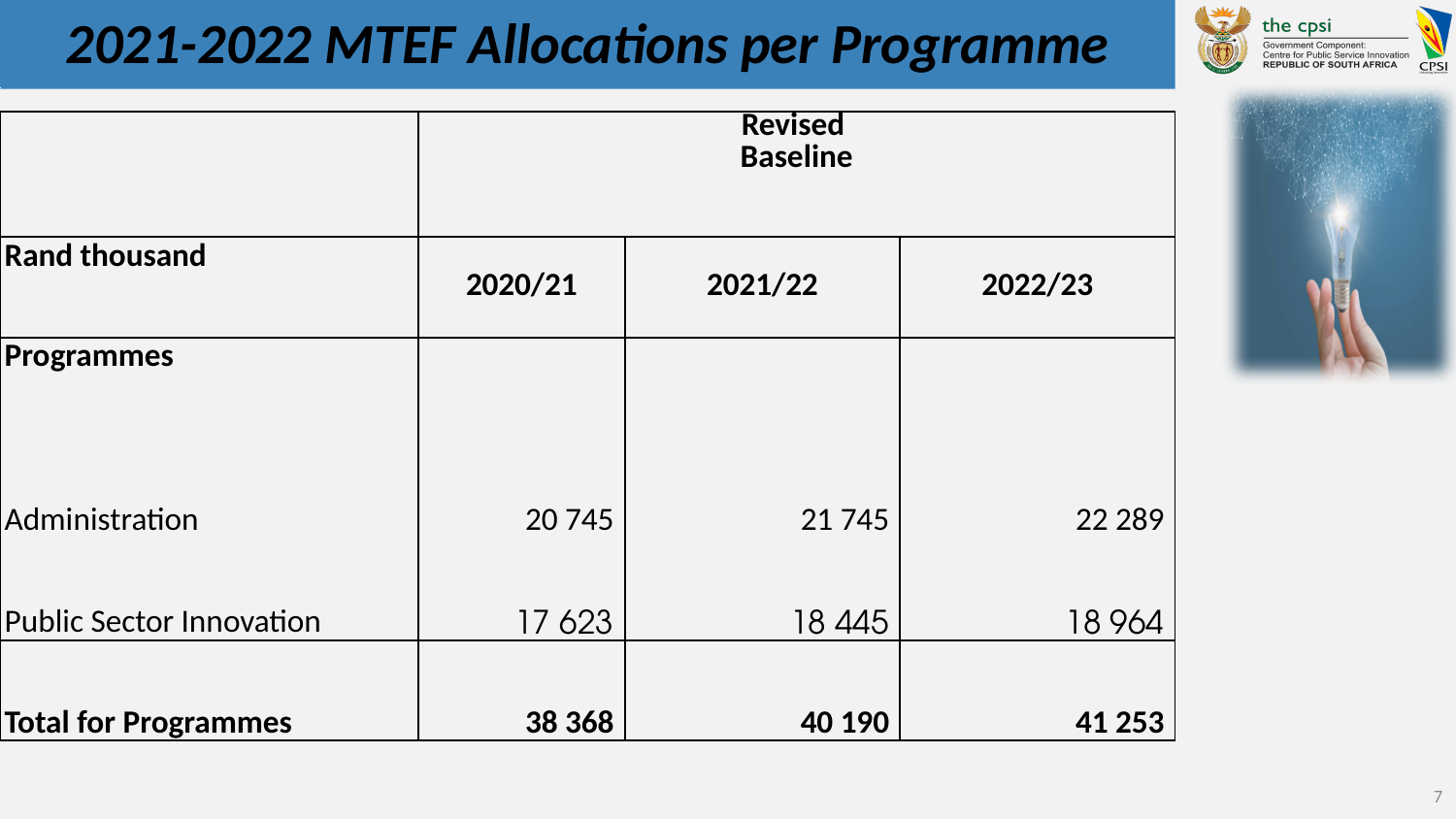

# 2021-2022 MTEF Allocations per Programme

### Chart

| Category |
|---|
|  | Revised Baseline |  |  |
| --- | --- | --- | --- |
| Rand thousand | 2020/21 | 2021/22 | 2022/23 |
| Programmes |  |  |  |
| Administration | 20 745 | 21 745 | 22 289 |
| Public Sector Innovation | 17 623 | 18 445 | 18 964 |
| Total for Programmes | 38 368 | 40 190 | 41 253 |
7